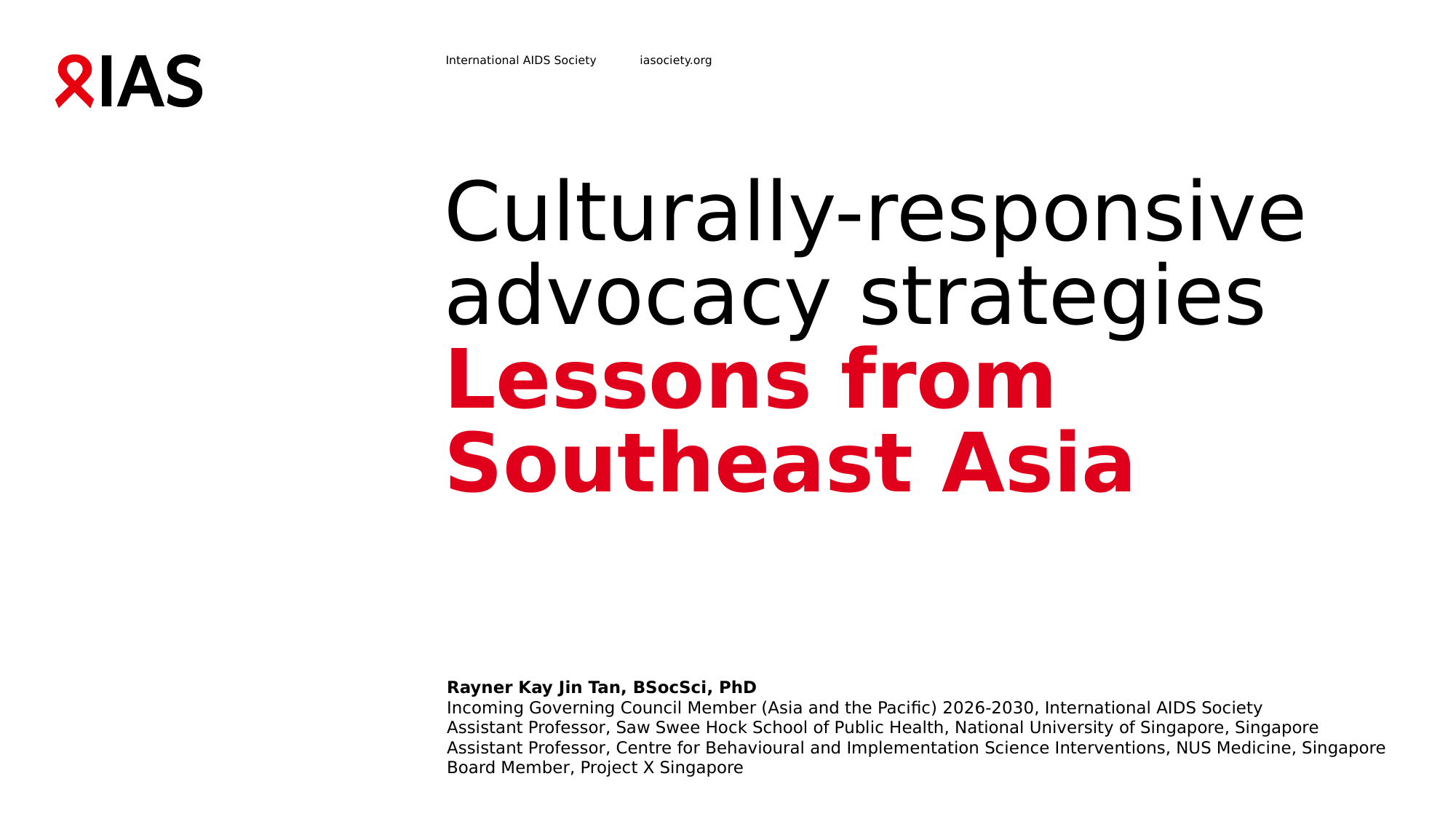

# Culturally-responsive advocacy strategies Lessons from Southeast Asia
Rayner Kay Jin Tan, BSocSci, PhD
Incoming Governing Council Member (Asia and the Pacific) 2026-2030, International AIDS Society
Assistant Professor, Saw Swee Hock School of Public Health, National University of Singapore, Singapore
Assistant Professor, Centre for Behavioural and Implementation Science Interventions, NUS Medicine, Singapore
Board Member, Project X Singapore